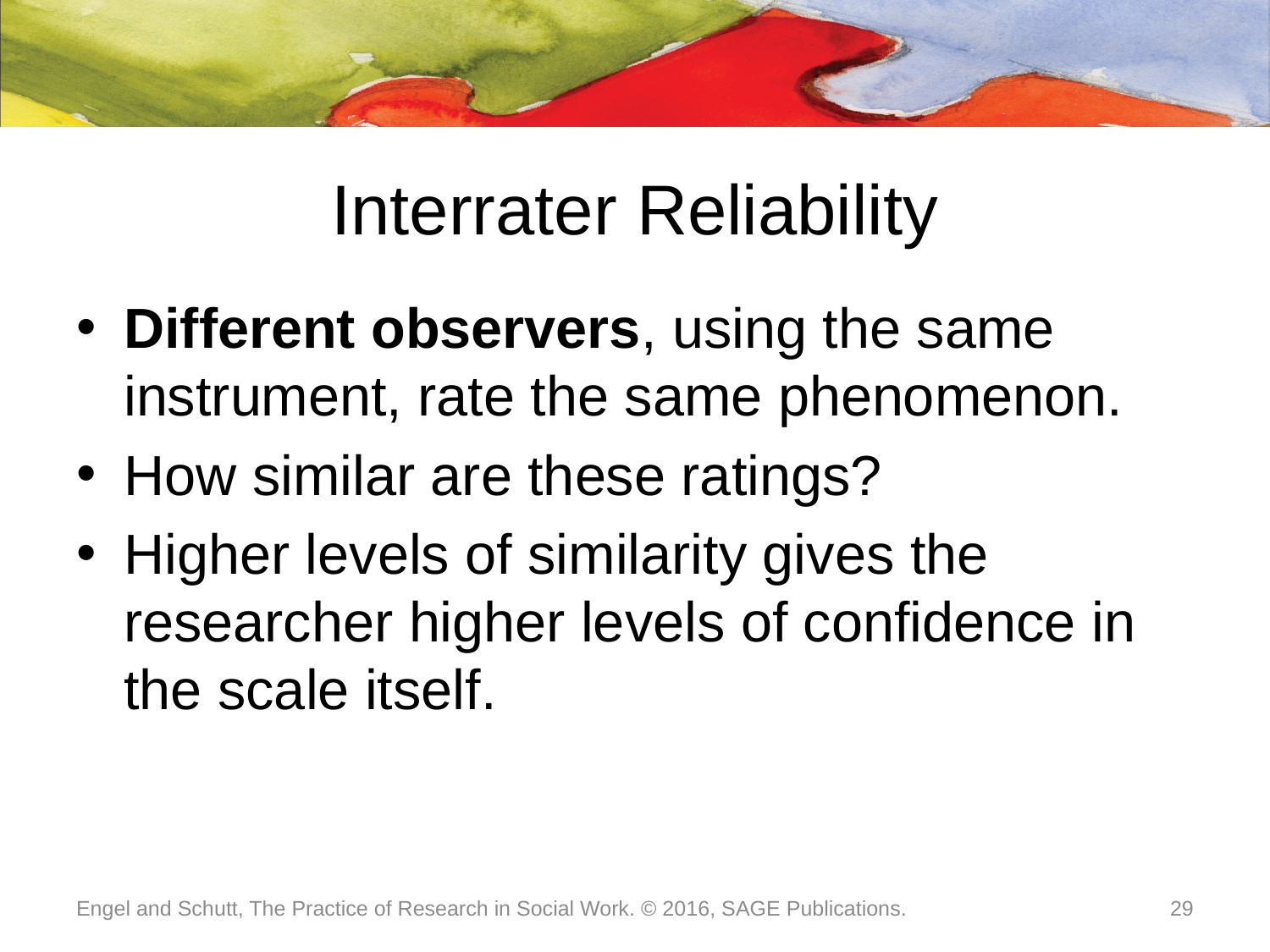

# Interrater Reliability
Different observers, using the same instrument, rate the same phenomenon.
How similar are these ratings?
Higher levels of similarity gives the researcher higher levels of confidence in the scale itself.
Engel and Schutt, The Practice of Research in Social Work. © 2016, SAGE Publications.
29